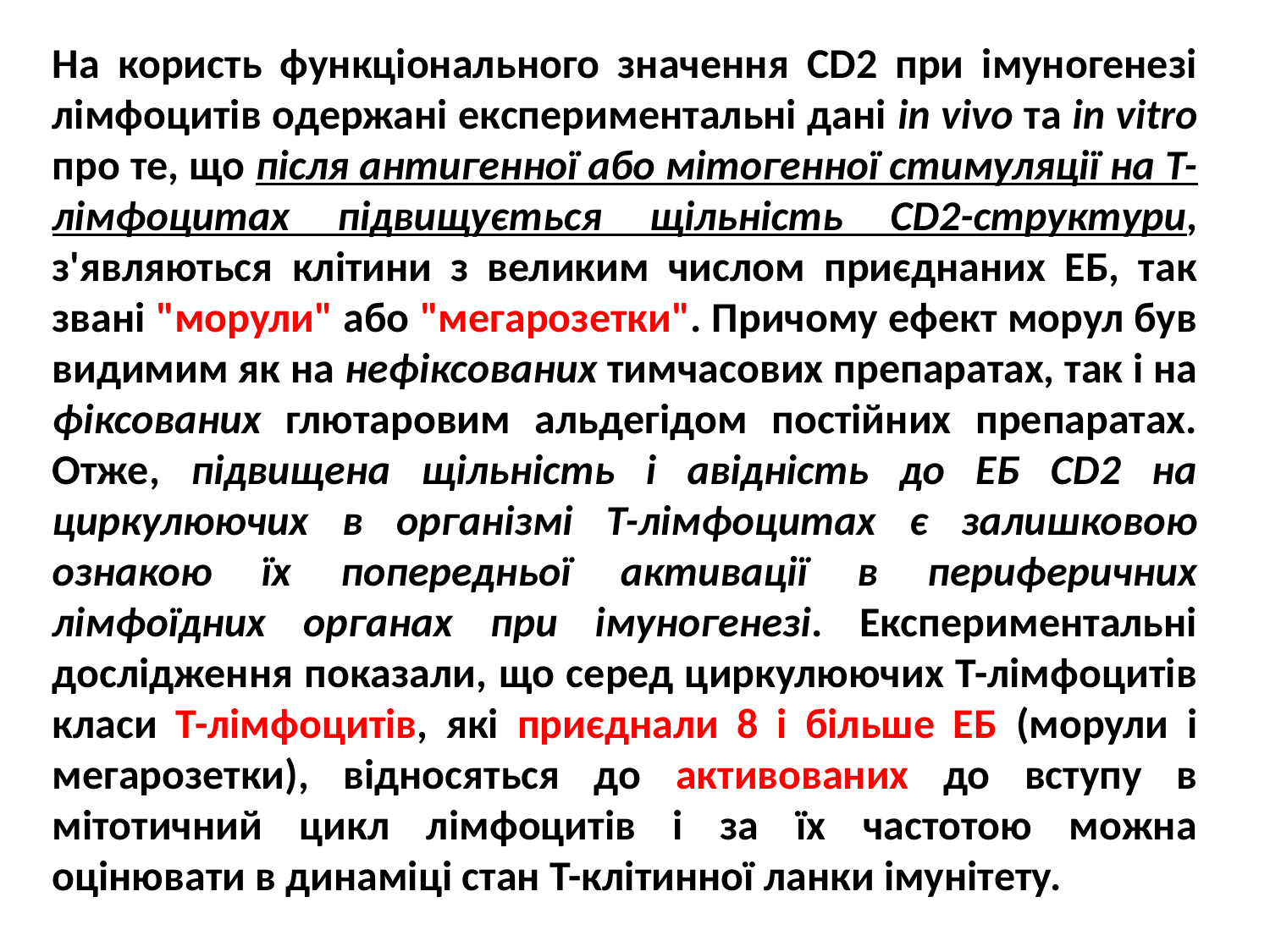

На користь функціонального значення СD2 при імуногенезі лімфоцитів одержані експериментальні дані in vivo та in vitro про те, що після антигенної або мітогенної стимуляції на Т-лімфоцитах підвищується щільність СD2-структури, з'являються клітини з великим числом приєднаних ЕБ, так звані "морули" або "мегарозетки". Причому ефект морул був видимим як на нефіксованих тимчасових препаратах, так і на фіксованих глютаровим альдегідом постійних препаратах. Отже, підвищена щільність і авідність до ЕБ СD2 на циркулюючих в організмі Т-лімфоцитах є залишковою ознакою їх попередньої активації в периферичних лімфоїдних органах при імуногенезі. Експериментальні дослідження показали, що серед циркулюючих Т-лімфоцитів класи Т-лімфоцитів, які приєднали 8 і більше ЕБ (морули і мегарозетки), відносяться до активованих до вступу в мітотичний цикл лімфоцитів і за їх частотою можна оцінювати в динаміці стан Т-клітинної ланки імунітету.